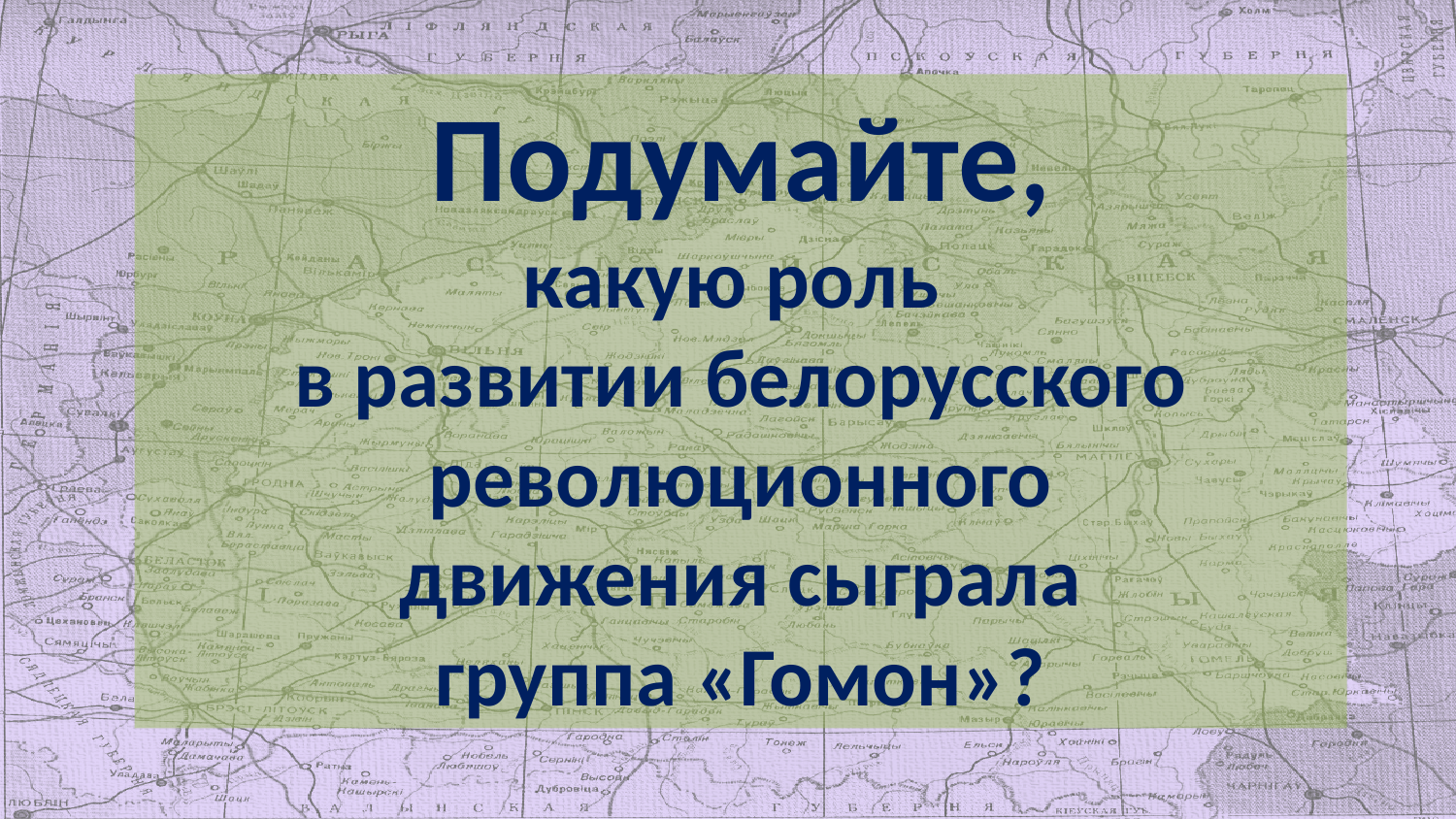

Подумайте,
какую роль
в развитии белорусского
революционного
движения сыграла
группа «Гомон»?